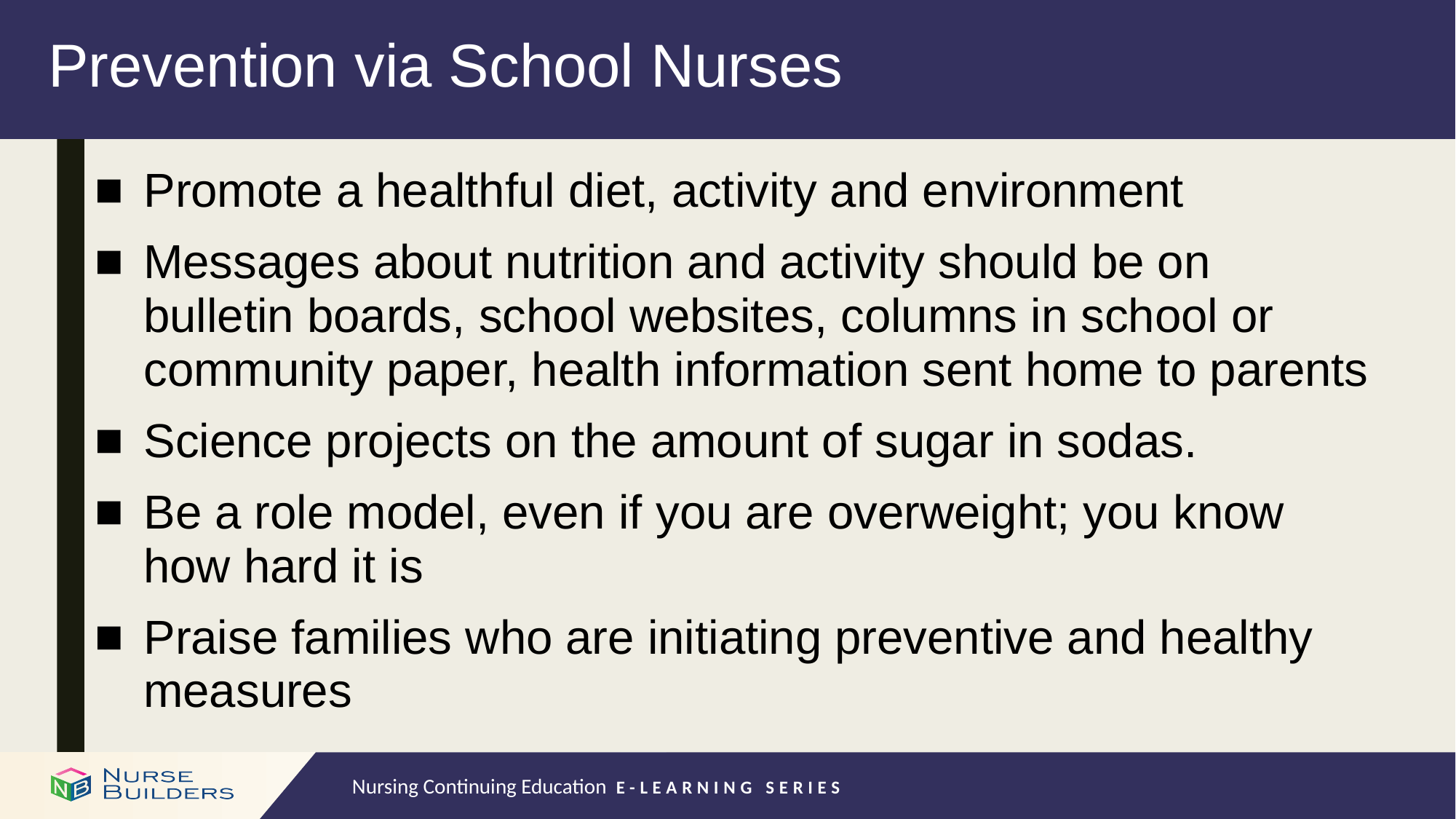

# Prevention via School Nurses
Promote a healthful diet, activity and environment
Messages about nutrition and activity should be on bulletin boards, school websites, columns in school or community paper, health information sent home to parents
Science projects on the amount of sugar in sodas.
Be a role model, even if you are overweight; you know how hard it is
Praise families who are initiating preventive and healthy measures